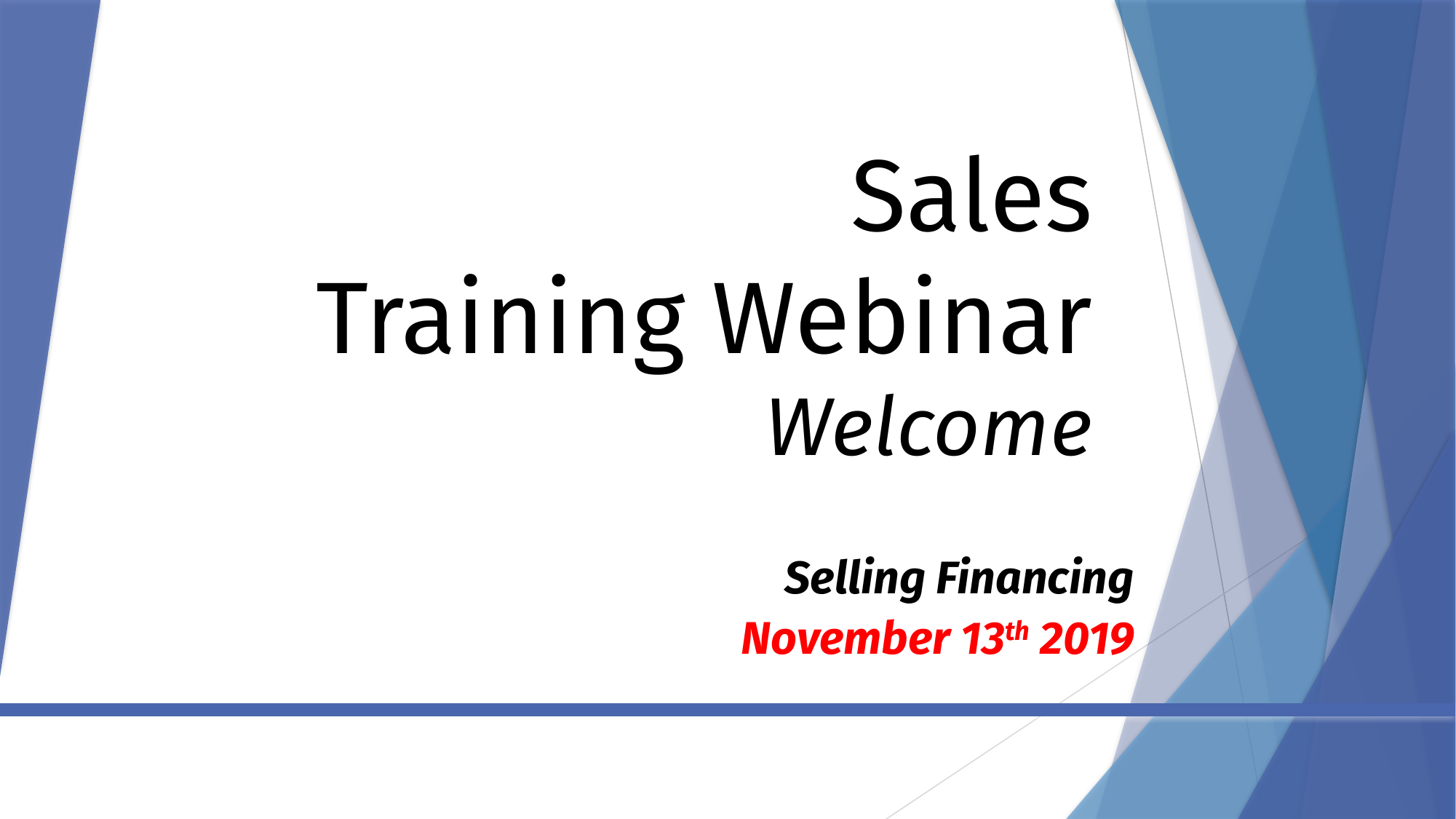

# Sales Training Webinar Welcome
Selling Financing
     November 13th 2019